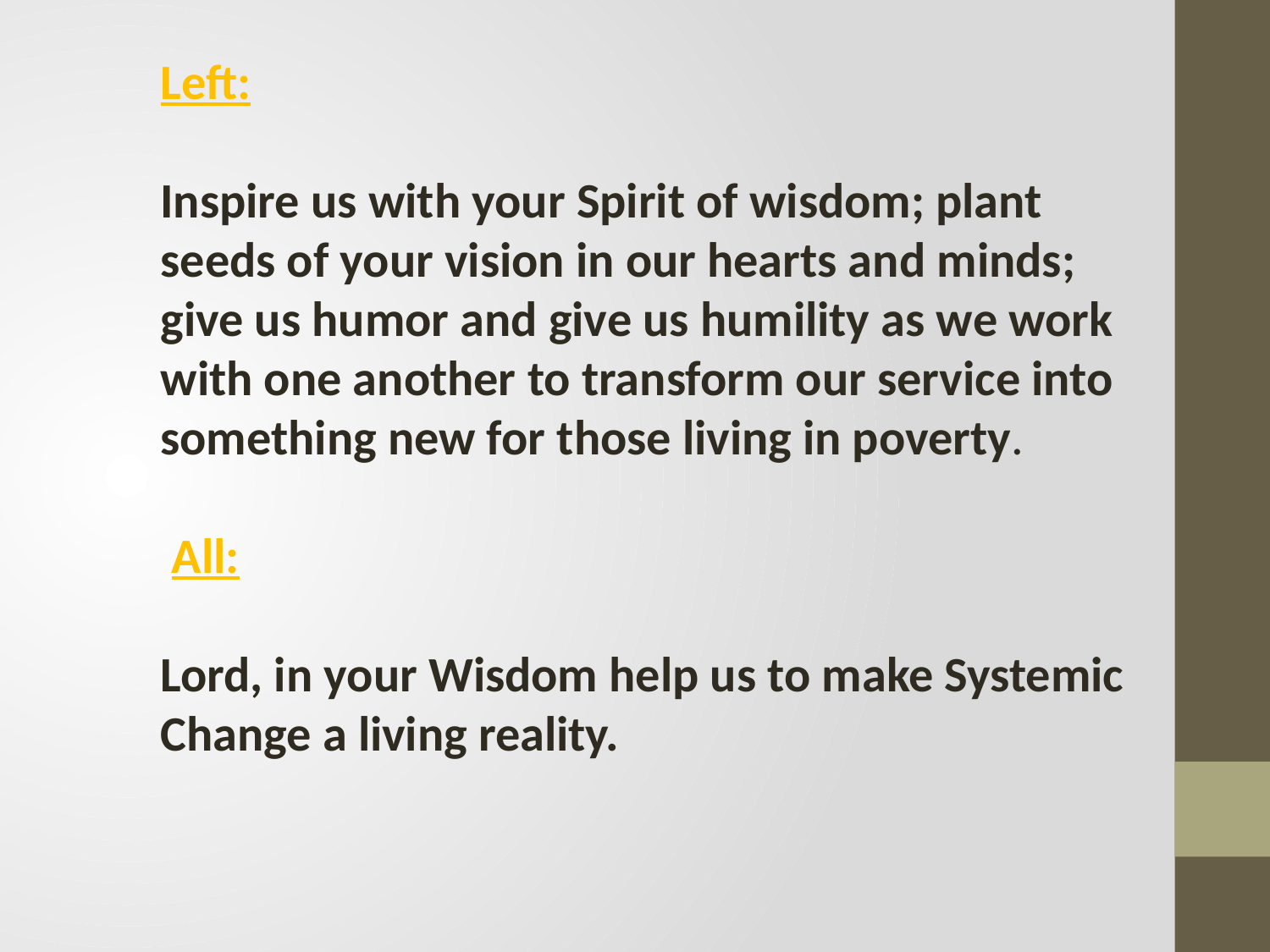

Left:

Inspire us with your Spirit of wisdom; plant seeds of your vision in our hearts and minds;
give us humor and give us humility as we work with one another to transform our service into something new for those living in poverty.

 All:

Lord, in your Wisdom help us to make Systemic Change a living reality.